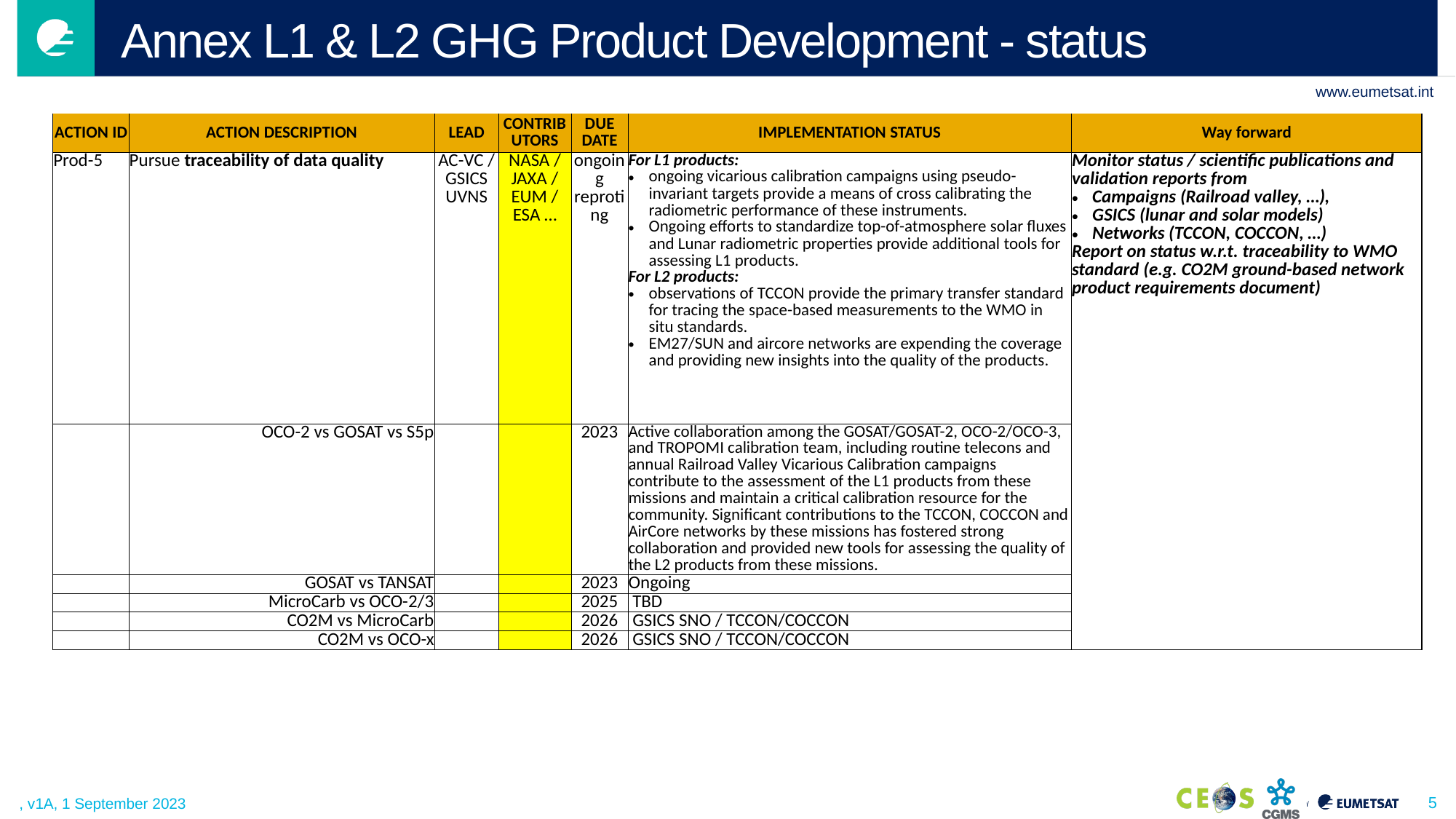

# Annex L1 & L2 GHG Product Development - status
| ACTION ID | ACTION DESCRIPTION | LEAD | CONTRIBUTORS | DUE DATE | IMPLEMENTATION STATUS | Way forward |
| --- | --- | --- | --- | --- | --- | --- |
| Prod-5 | Pursue traceability of data quality | AC-VC / GSICS UVNS | NASA / JAXA / EUM / ESA … | ongoing reproting | For L1 products: ongoing vicarious calibration campaigns using pseudo-invariant targets provide a means of cross calibrating the radiometric performance of these instruments. Ongoing efforts to standardize top-of-atmosphere solar fluxes and Lunar radiometric properties provide additional tools for assessing L1 products. For L2 products: observations of TCCON provide the primary transfer standard for tracing the space-based measurements to the WMO in situ standards. EM27/SUN and aircore networks are expending the coverage and providing new insights into the quality of the products. | Monitor status / scientific publications and validation reports from Campaigns (Railroad valley, …), GSICS (lunar and solar models) Networks (TCCON, COCCON, …) Report on status w.r.t. traceability to WMO standard (e.g. CO2M ground-based network product requirements document) |
|  | OCO-2 vs GOSAT vs S5p |  |  | 2023 | Active collaboration among the GOSAT/GOSAT-2, OCO-2/OCO-3, and TROPOMI calibration team, including routine telecons and annual Railroad Valley Vicarious Calibration campaigns contribute to the assessment of the L1 products from these missions and maintain a critical calibration resource for the community. Significant contributions to the TCCON, COCCON and AirCore networks by these missions has fostered strong collaboration and provided new tools for assessing the quality of the L2 products from these missions. |  |
|  | GOSAT vs TANSAT |  |  | 2023 | Ongoing |  |
|  | MicroCarb vs OCO-2/3 |  |  | 2025 | TBD |  |
|  | CO2M vs MicroCarb |  |  | 2026 | GSICS SNO / TCCON/COCCON |  |
|  | CO2M vs OCO-x |  |  | 2026 | GSICS SNO / TCCON/COCCON |  |